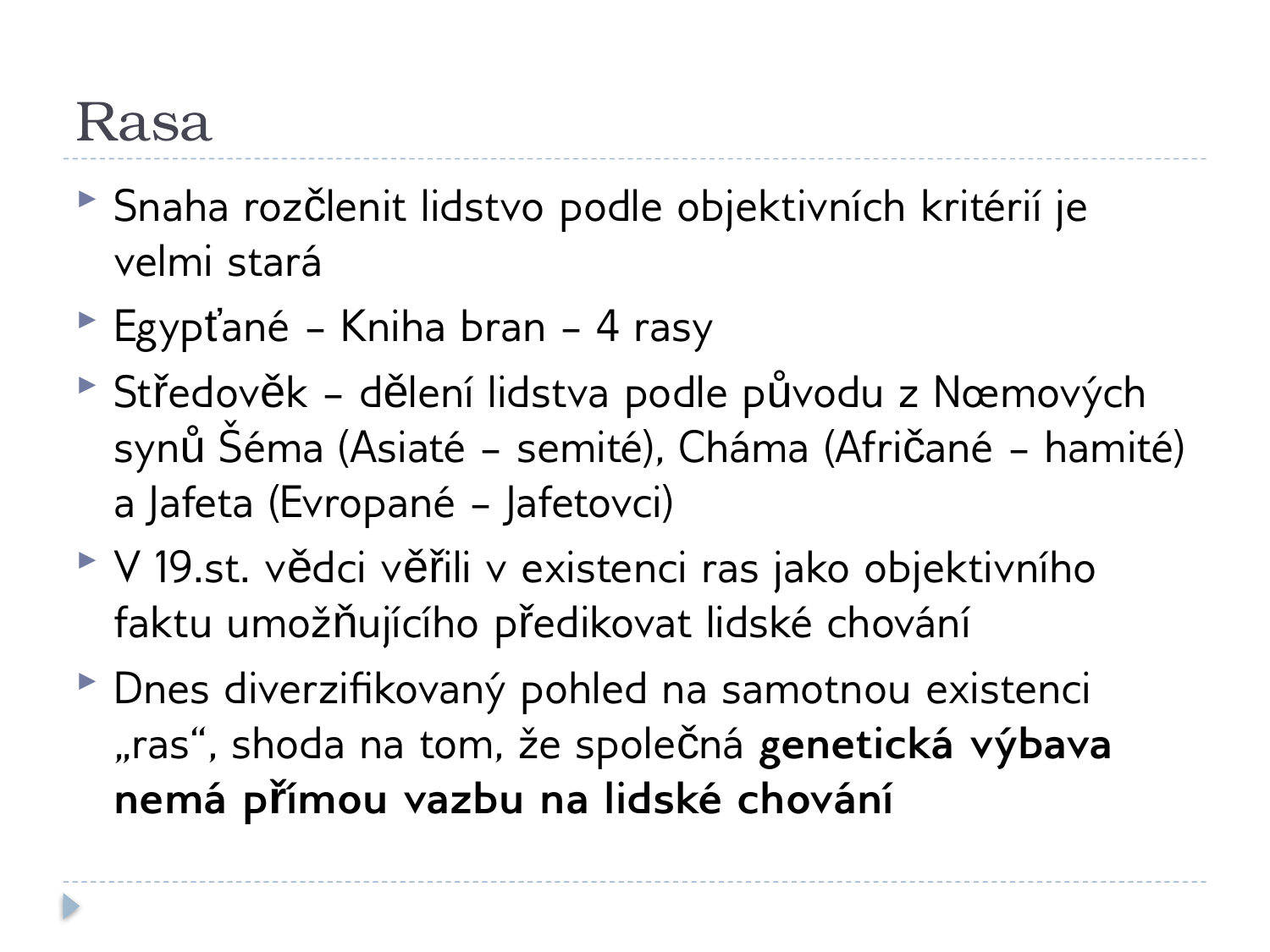

# Rasa
Snaha rozčlenit lidstvo podle objektivních kritérií je velmi stará
Egypťané – Kniha bran – 4 rasy
Středověk – dělení lidstva podle původu z Noemových synů Šéma (Asiaté – semité), Cháma (Afričané – hamité) a Jafeta (Evropané – Jafetovci)
V 19.st. vědci věřili v existenci ras jako objektivního faktu umožňujícího předikovat lidské chování
Dnes diverzifikovaný pohled na samotnou existenci „ras“, shoda na tom, že společná genetická výbava nemá přímou vazbu na lidské chování